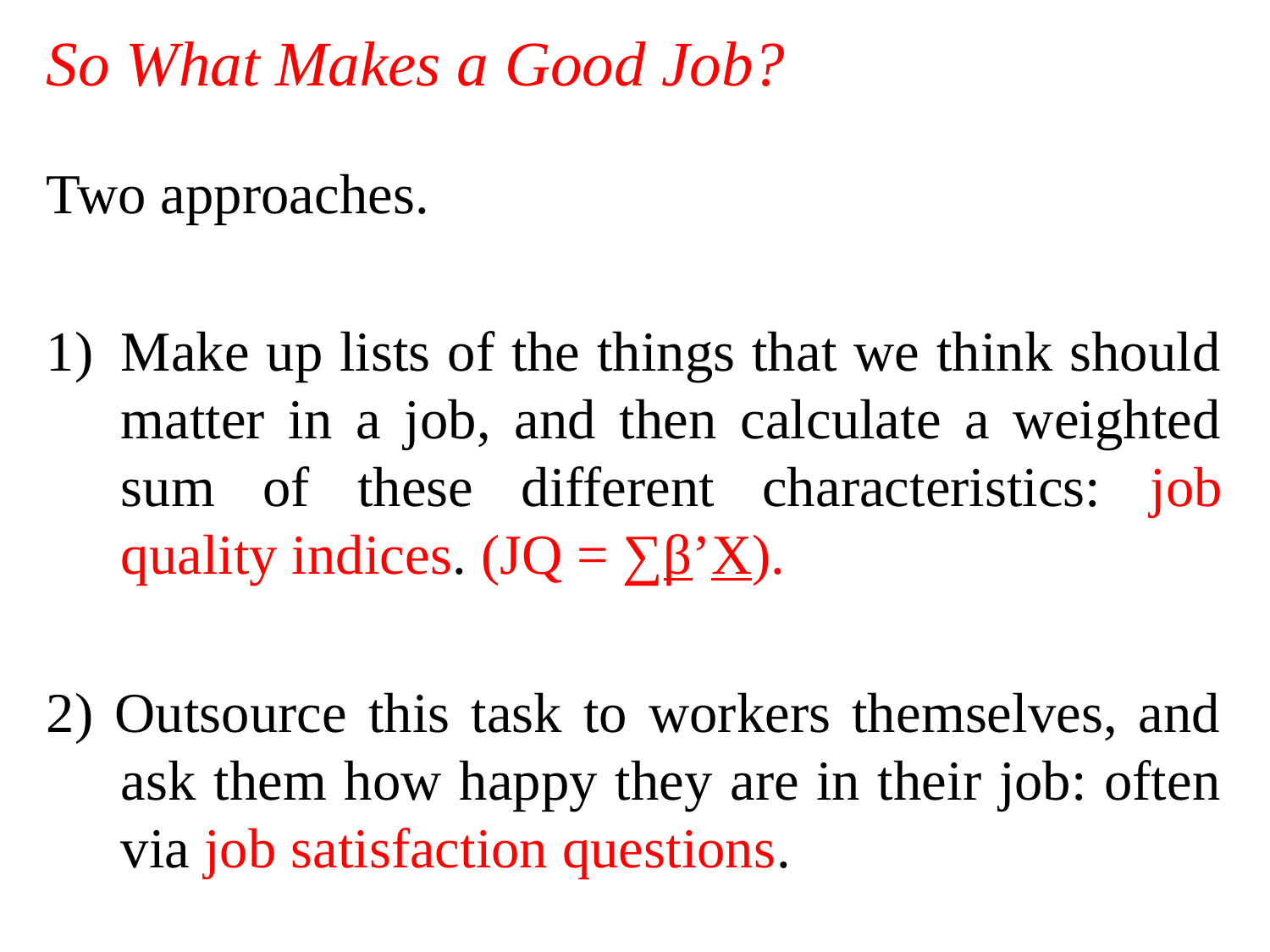

So What Makes a Good Job?
Two approaches.

Make up lists of the things that we think should matter in a job, and then calculate a weighted sum of these different characteristics: job quality indices. (JQ = ∑β’X).

2) Outsource this task to workers themselves, and ask them how happy they are in their job: often via job satisfaction questions.